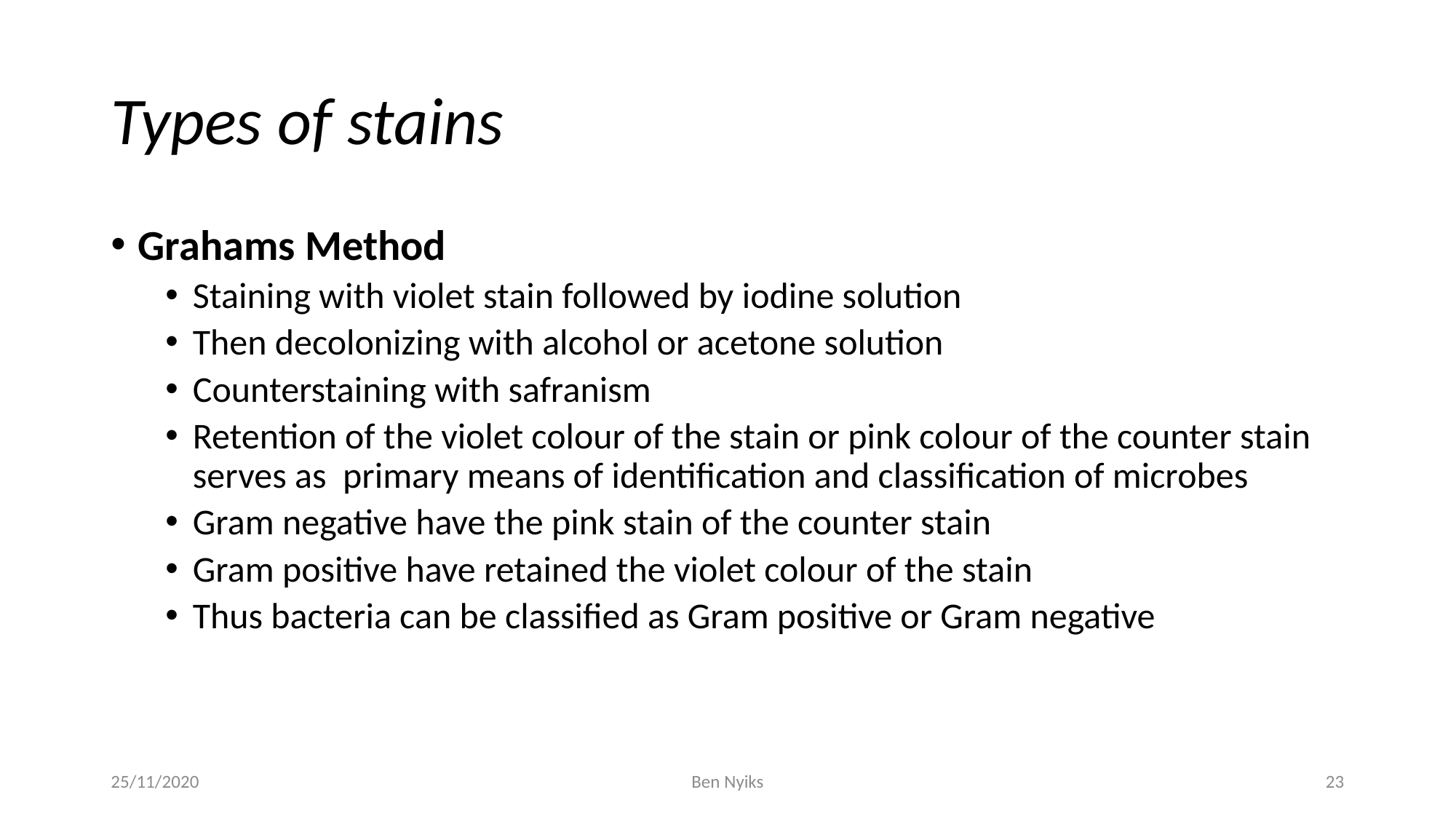

# Types of stains
Grahams Method
Staining with violet stain followed by iodine solution
Then decolonizing with alcohol or acetone solution
Counterstaining with safranism
Retention of the violet colour of the stain or pink colour of the counter stain serves as  primary means of identification and classification of microbes
Gram negative have the pink stain of the counter stain
Gram positive have retained the violet colour of the stain
Thus bacteria can be classified as Gram positive or Gram negative
25/11/2020
Ben Nyiks
23